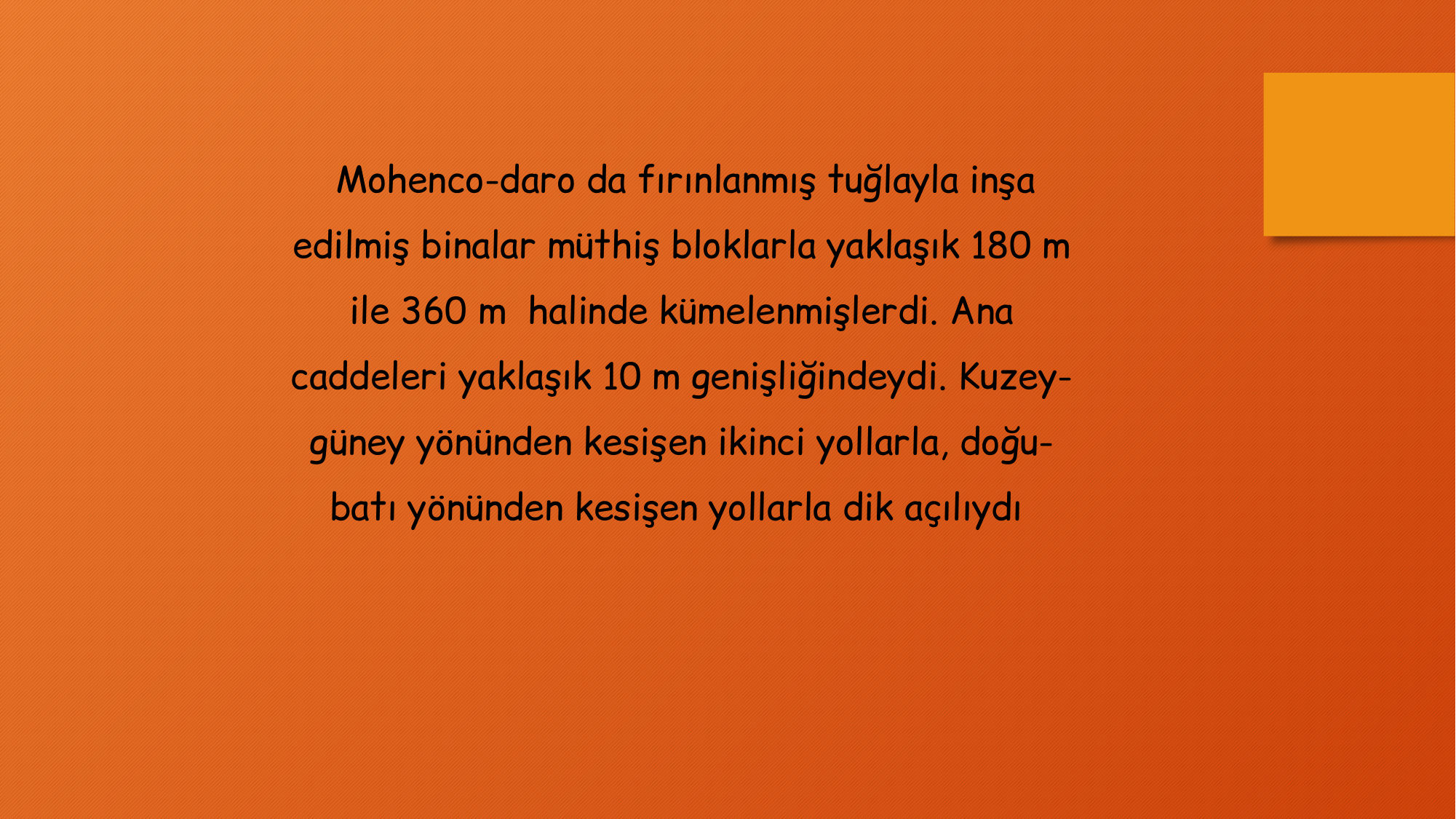

Mohenco-daro da fırınlanmış tuğlayla inşa edilmiş binalar müthiş bloklarla yaklaşık 180 m ile 360 m  halinde kümelenmişlerdi. Ana caddeleri yaklaşık 10 m genişliğindeydi. Kuzey-güney yönünden kesişen ikinci yollarla, doğu-batı yönünden kesişen yollarla dik açılıydı